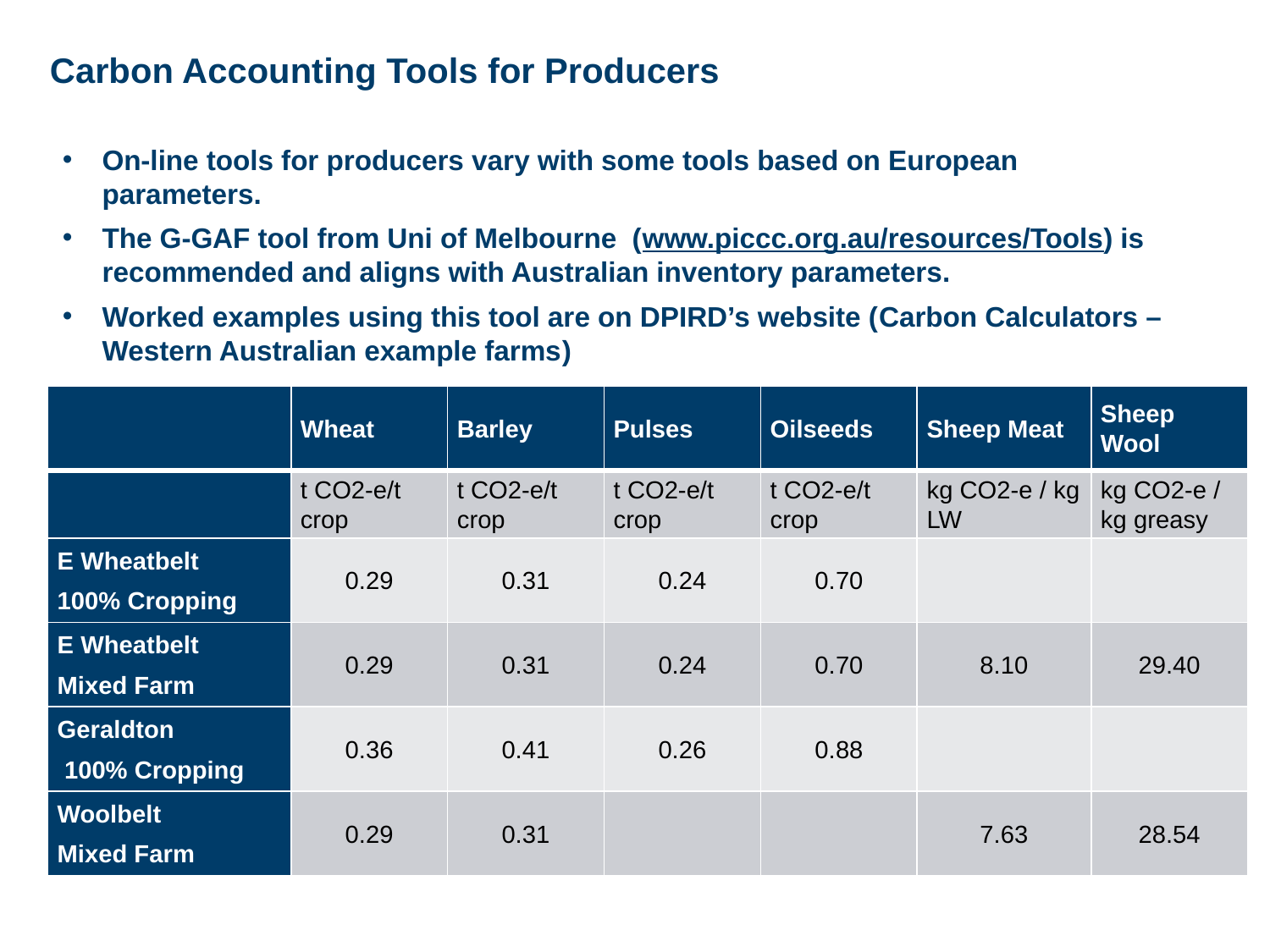

# Carbon Accounting Tools for Producers
On-line tools for producers vary with some tools based on European parameters.
The G-GAF tool from Uni of Melbourne  (www.piccc.org.au/resources/Tools) is recommended and aligns with Australian inventory parameters.
Worked examples using this tool are on DPIRD’s website (Carbon Calculators – Western Australian example farms)
|  | Wheat | Barley | Pulses | Oilseeds | Sheep Meat | Sheep Wool |
| --- | --- | --- | --- | --- | --- | --- |
|  | t CO2-e/t crop | t CO2-e/t crop | t CO2-e/t crop | t CO2-e/t crop | kg CO2-e / kg LW | kg CO2-e / kg greasy |
| E Wheatbelt 100% Cropping | 0.29 | 0.31 | 0.24 | 0.70 |  |  |
| E Wheatbelt Mixed Farm | 0.29 | 0.31 | 0.24 | 0.70 | 8.10 | 29.40 |
| Geraldton 100% Cropping | 0.36 | 0.41 | 0.26 | 0.88 |  |  |
| Woolbelt Mixed Farm | 0.29 | 0.31 |  |  | 7.63 | 28.54 |